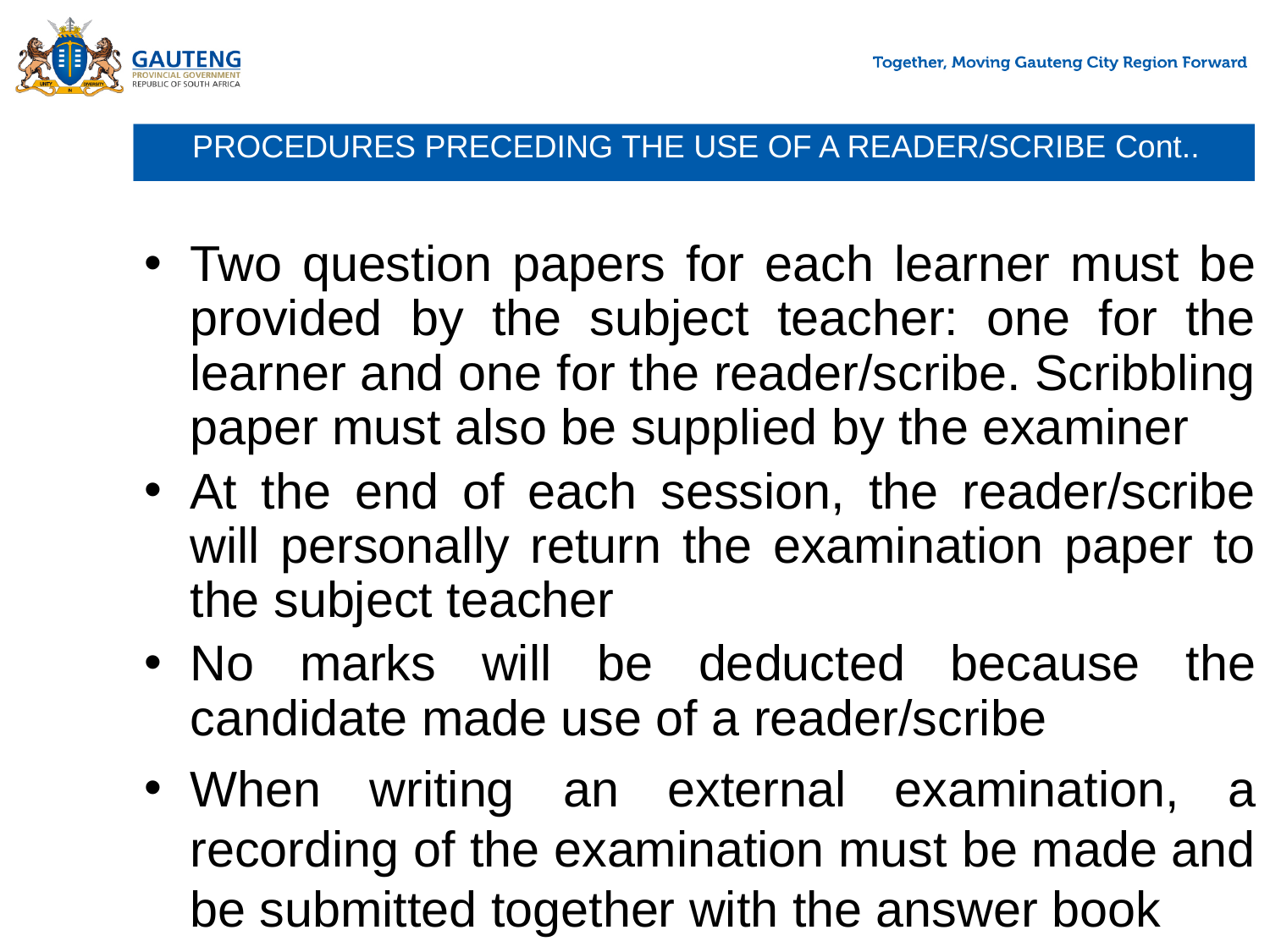

# PROCEDURES PRECEDING THE USE OF A READER/SCRIBE Cont..
Two question papers for each learner must be provided by the subject teacher: one for the learner and one for the reader/scribe. Scribbling paper must also be supplied by the examiner
At the end of each session, the reader/scribe will personally return the examination paper to the subject teacher
No marks will be deducted because the candidate made use of a reader/scribe
When writing an external examination, a recording of the examination must be made and be submitted together with the answer book